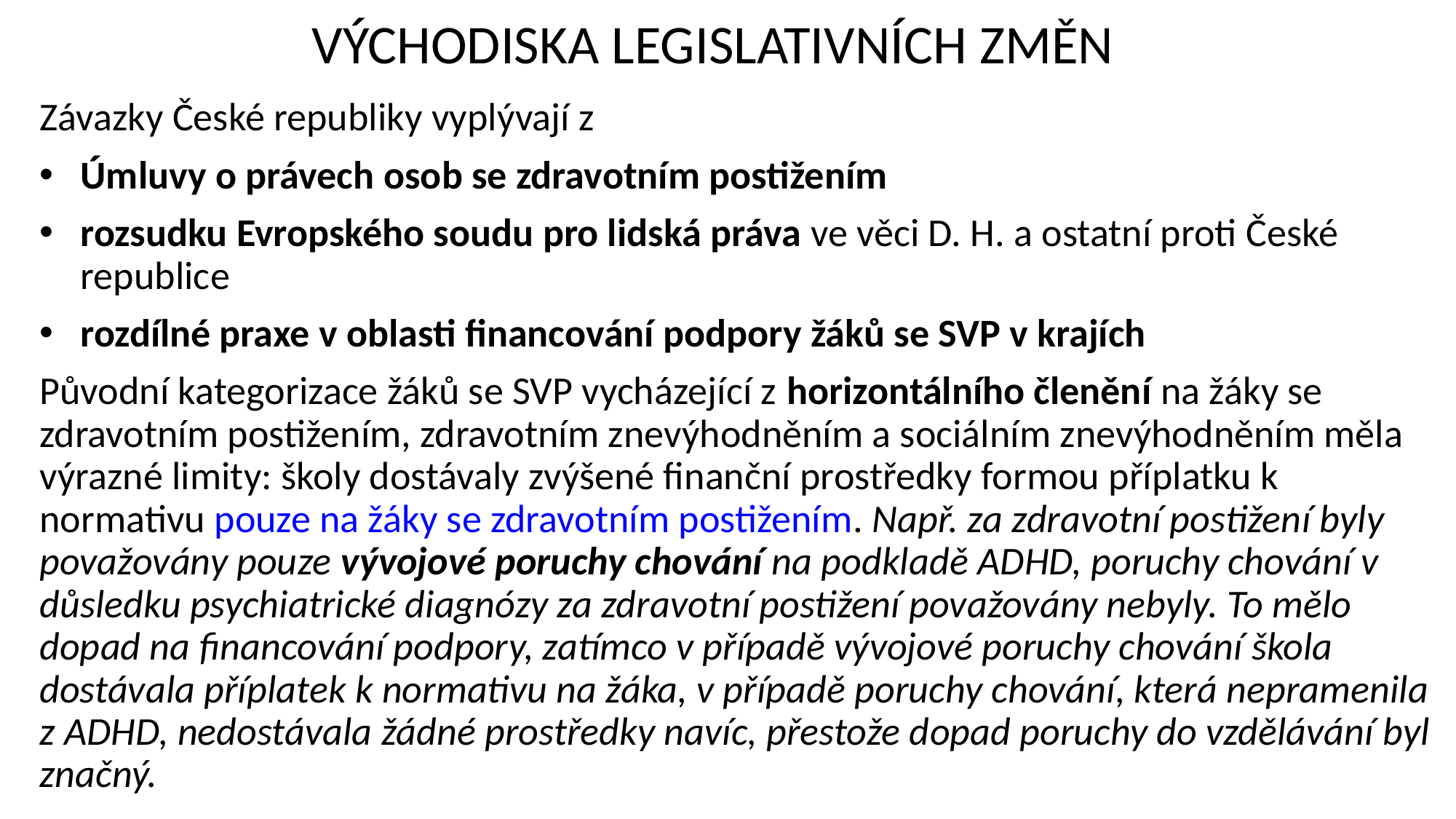

# VÝCHODISKA LEGISLATIVNÍCH ZMĚN
Závazky České republiky vyplývají z
Úmluvy o právech osob se zdravotním postižením
rozsudku Evropského soudu pro lidská práva ve věci D. H. a ostatní proti České republice
rozdílné praxe v oblasti financování podpory žáků se SVP v krajích
Původní kategorizace žáků se SVP vycházející z horizontálního členění na žáky se zdravotním postižením, zdravotním znevýhodněním a sociálním znevýhodněním měla výrazné limity: školy dostávaly zvýšené finanční prostředky formou příplatku k normativu pouze na žáky se zdravotním postižením. Např. za zdravotní postižení byly považovány pouze vývojové poruchy chování na podkladě ADHD, poruchy chování v důsledku psychiatrické diagnózy za zdravotní postižení považovány nebyly. To mělo dopad na financování podpory, zatímco v případě vývojové poruchy chování škola dostávala příplatek k normativu na žáka, v případě poruchy chování, která nepramenila z ADHD, nedostávala žádné prostředky navíc, přestože dopad poruchy do vzdělávání byl značný.